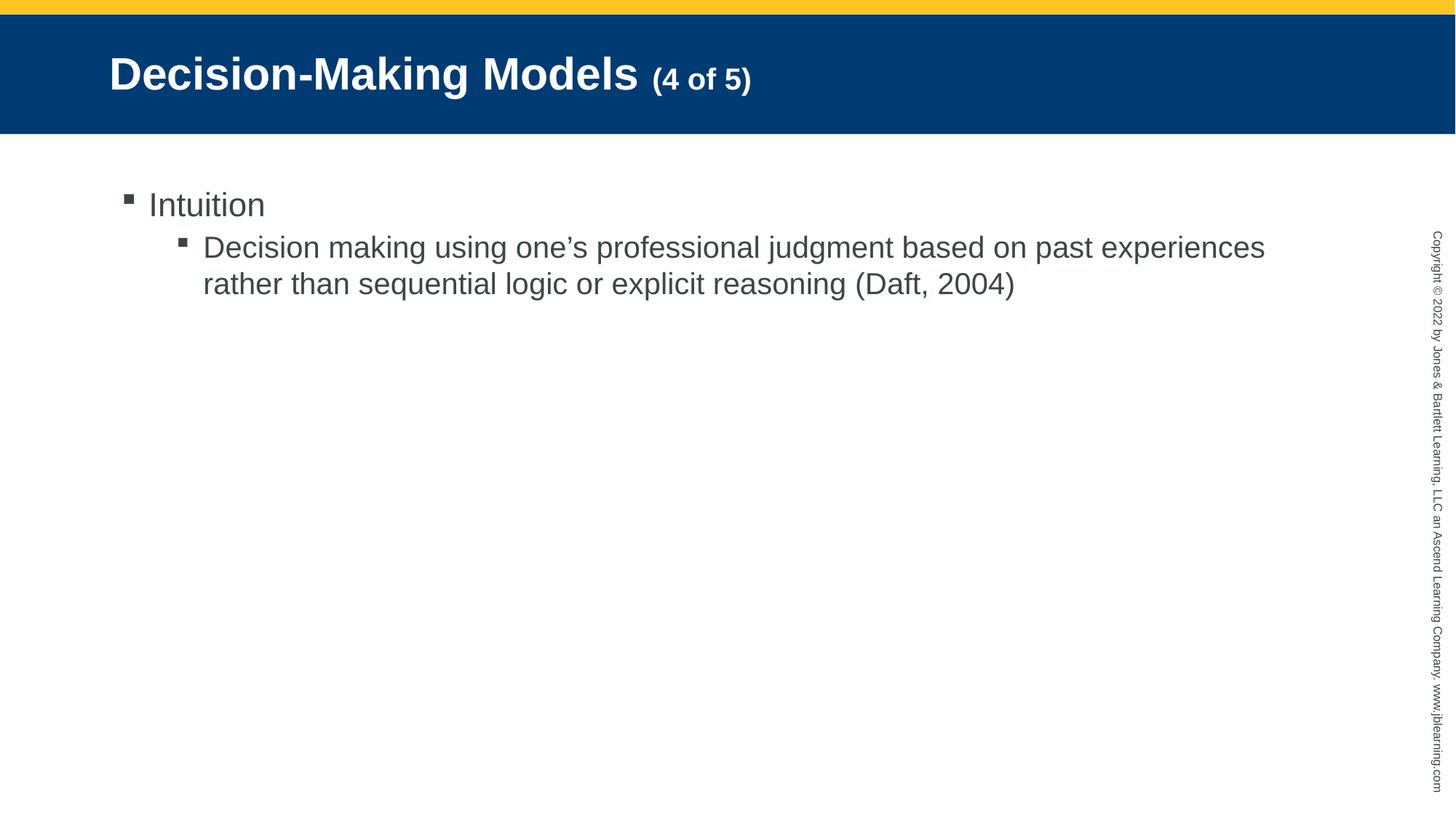

# Decision-Making Models (4 of 5)
Intuition
Decision making using one’s professional judgment based on past experiences rather than sequential logic or explicit reasoning (Daft, 2004)